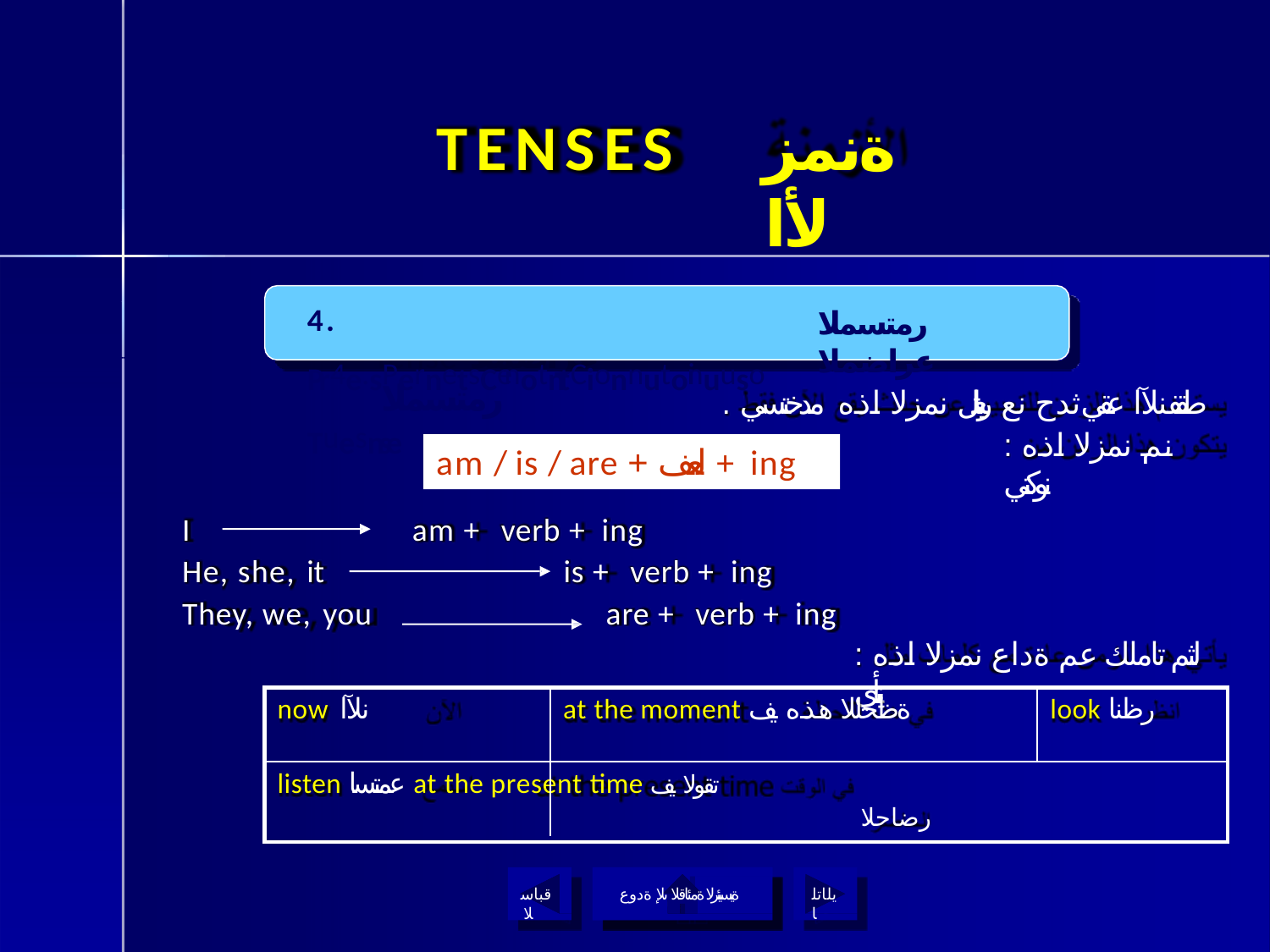

# TENSES
ةنمزلأا

4. Pr4e.sPernetsCenotntCionnutoinuusoTuesnse
رمتسملا عراضملا

Tense عراضملا
رمتسملا

. طقفنلآا عقي ثدح نع ريبعتلل نمزلا اذه مدختسي

: نم نمزلا اذه نوكتي

am / is / are + لعف + ing
am + verb + ing
is + verb + ing
are + verb + ing

I
He, she, it
They, we, you

: لثم تاملك عم ةداع نمزلا اذه يتأي
| now نلآا | at the moment ةظحللا هذه يف | look رظنا |
| --- | --- | --- |
| listen عمتسا at the present time تقولا يف رضاحلا |  |  |

قباسلا
ةيسيئرلا ةمئاقلا ىلإ ةدوع
يلاتلا